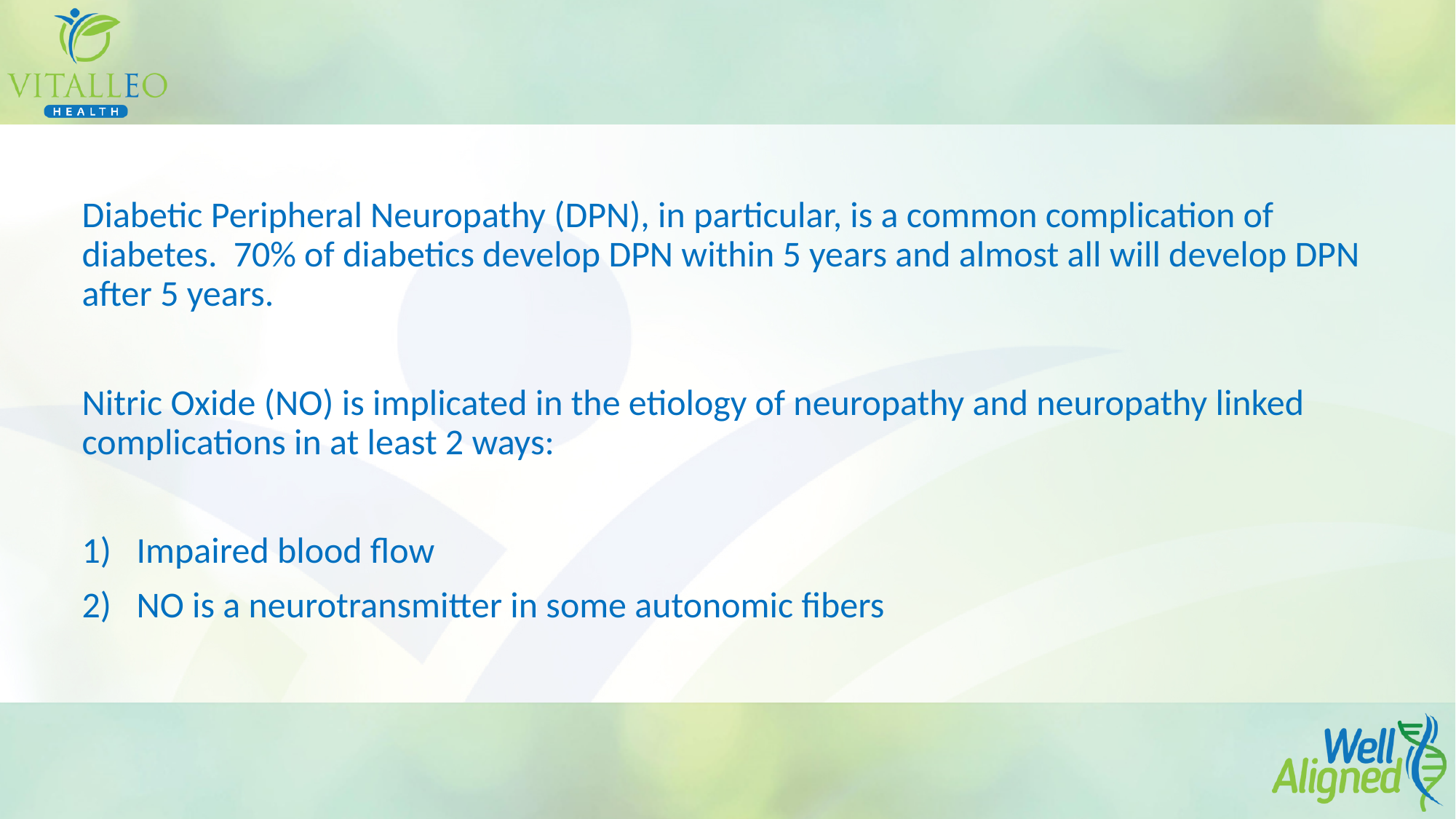

Diabetic Peripheral Neuropathy (DPN), in particular, is a common complication of diabetes.  70% of diabetics develop DPN within 5 years and almost all will develop DPN after 5 years.

Nitric Oxide (NO) is implicated in the etiology of neuropathy and neuropathy linked complications in at least 2 ways:

Impaired blood flow
NO is a neurotransmitter in some autonomic fibers